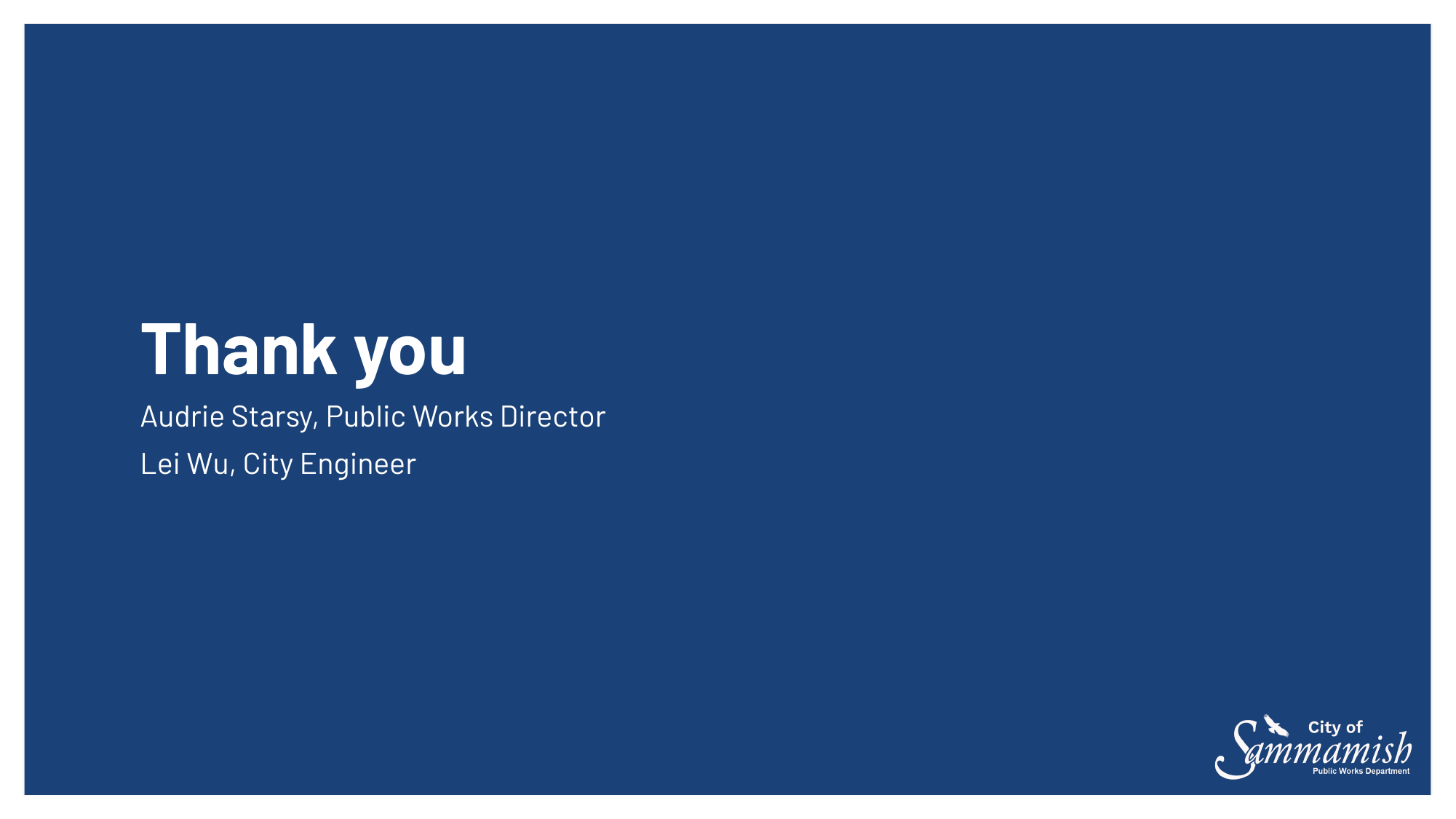

# Thank you
Audrie Starsy, Public Works Director
Lei Wu, City Engineer